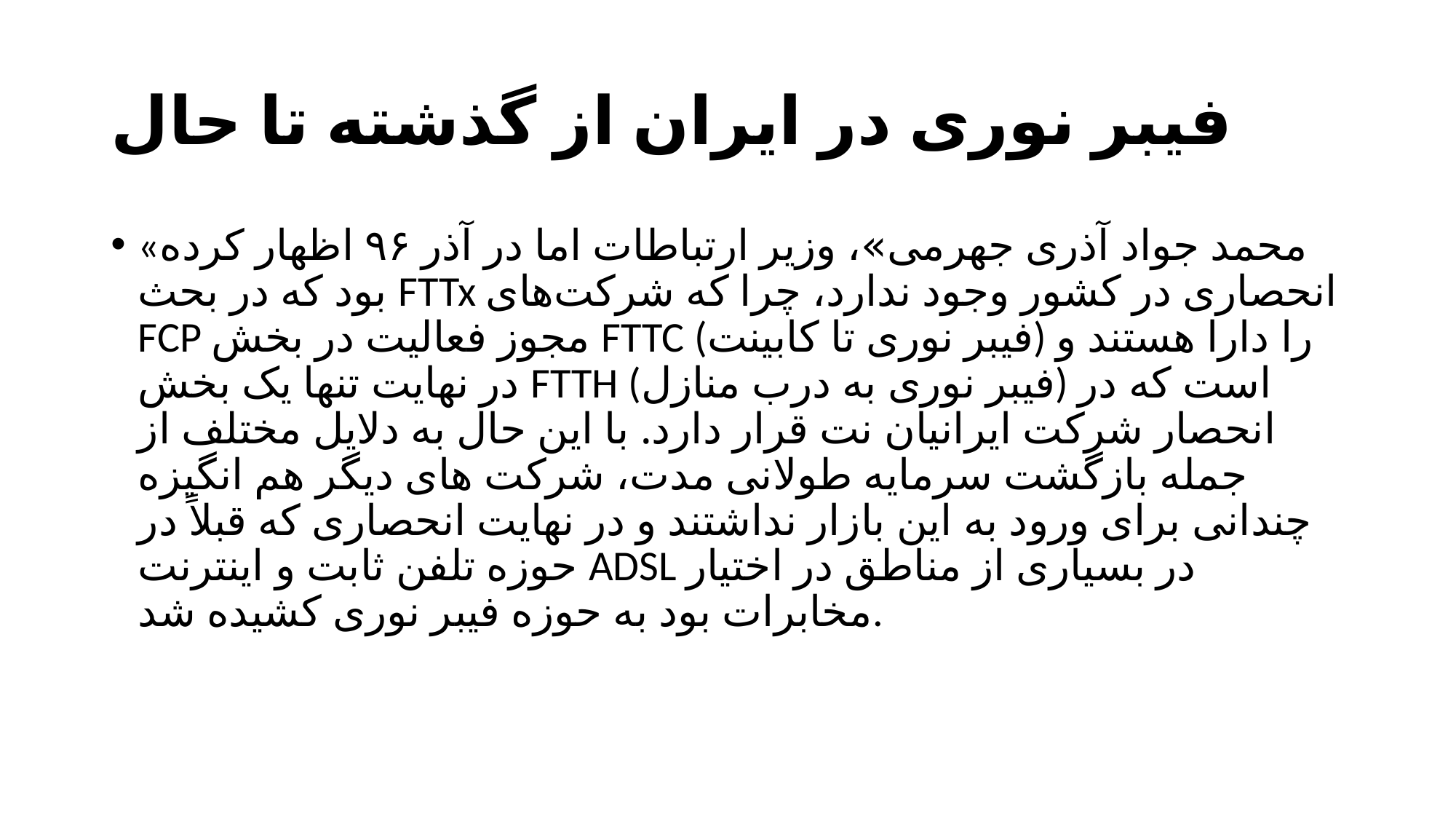

# فیبر نوری در ایران از گذشته تا حال
«محمد جواد آذری جهرمی»، وزیر ارتباطات اما در آذر ۹۶ اظهار کرده بود که در بحث FTTx انحصاری در کشور وجود ندارد، چرا که شرکت‌های FCP مجوز فعالیت در بخش FTTC (فیبر نوری تا کابینت) را دارا هستند و در نهایت تنها یک بخش FTTH (فیبر نوری به درب منازل) است که در انحصار شرکت ایرانیان نت قرار دارد. با این حال به دلایل مختلف از جمله بازگشت سرمایه طولانی مدت، شرکت های دیگر هم انگیزه چندانی برای ورود به این بازار نداشتند و در نهایت انحصاری که قبلاً در حوزه تلفن ثابت و اینترنت ADSL در بسیاری از مناطق در اختیار مخابرات بود به حوزه فیبر نوری کشیده شد.